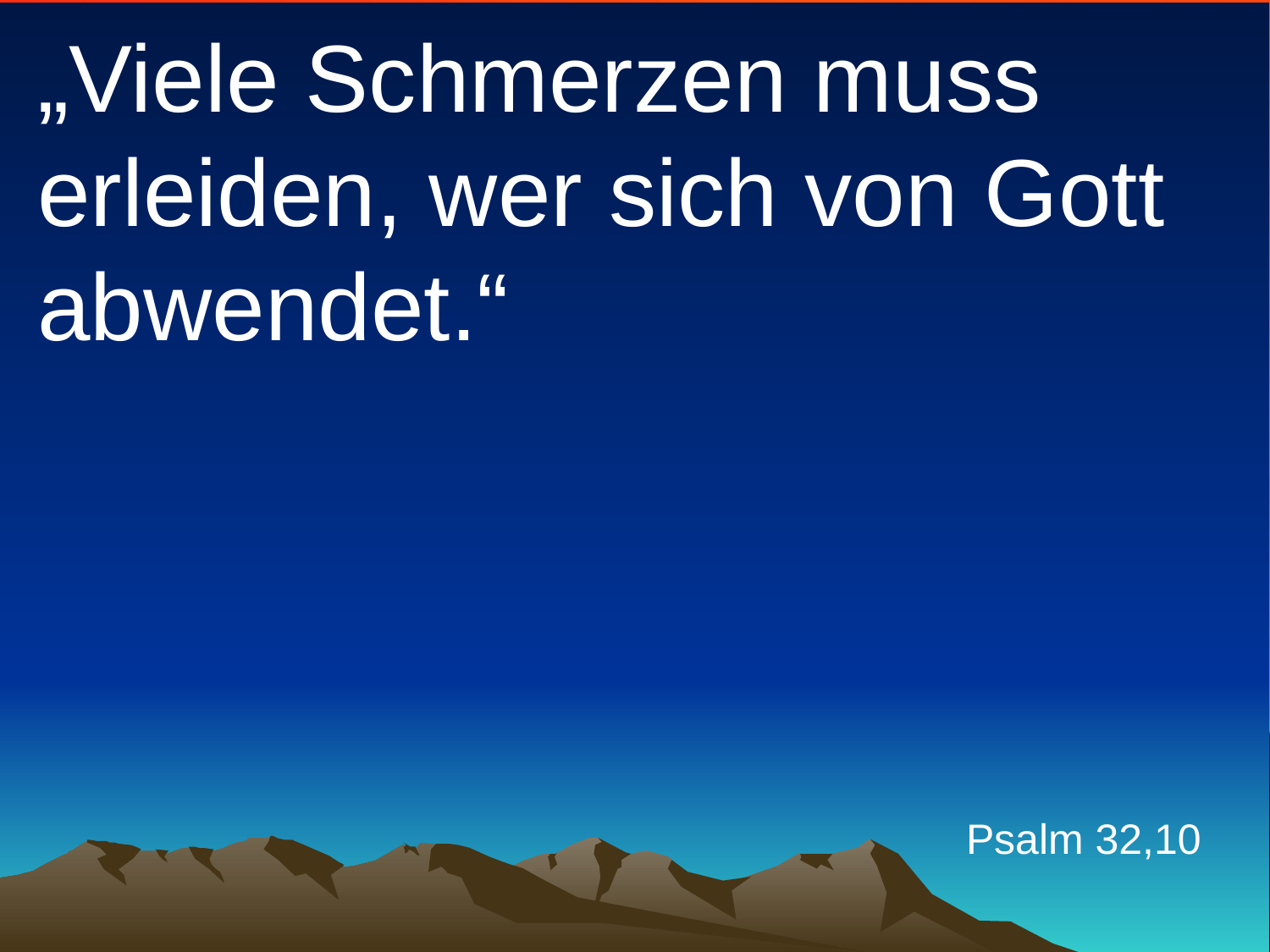

# „Viele Schmerzen muss erleiden, wer sich von Gott abwendet.“
Psalm 32,10